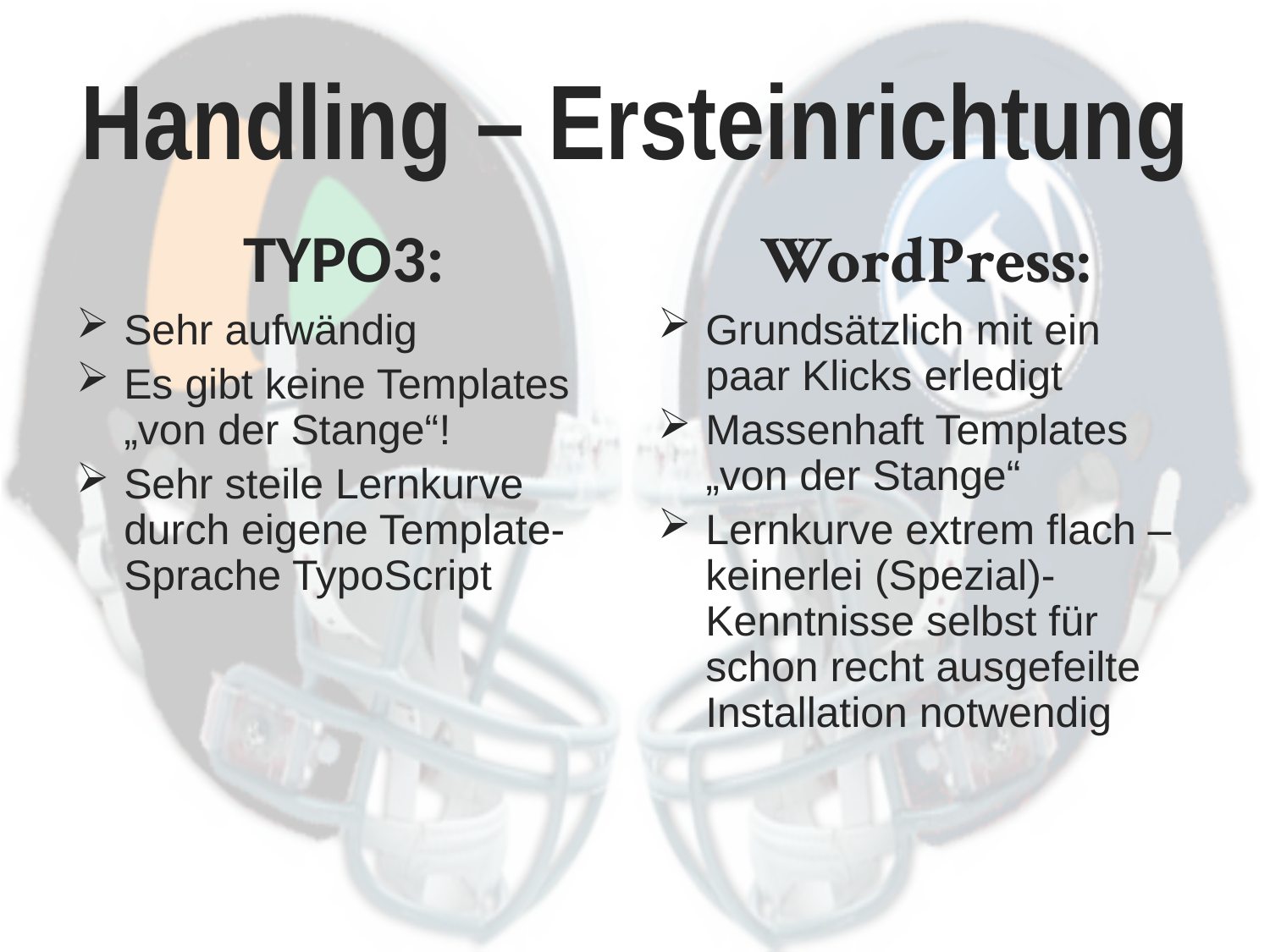

# Handling – Ersteinrichtung
TYPO3:
WordPress:
Sehr aufwändig
Es gibt keine Templates „von der Stange“!
Sehr steile Lernkurve durch eigene Template-Sprache TypoScript
Grundsätzlich mit ein paar Klicks erledigt
Massenhaft Templates „von der Stange“
Lernkurve extrem flach – keinerlei (Spezial)-Kenntnisse selbst für schon recht ausgefeilte Installation notwendig